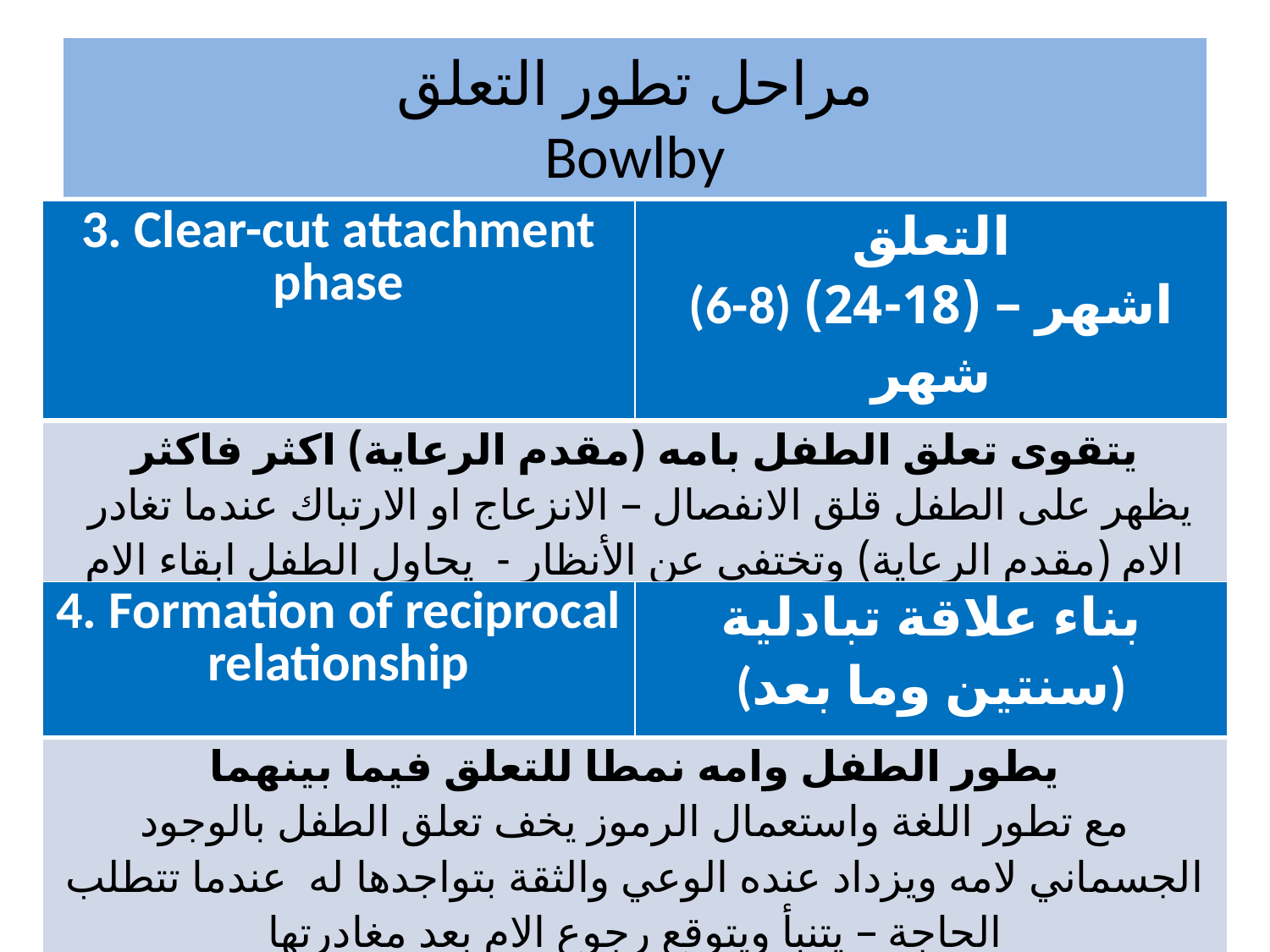

# مراحل تطور التعلق Bowlby
| 3. Clear-cut attachment phase | التعلق (6-8) اشهر – (18-24) شهر |
| --- | --- |
| يتقوى تعلق الطفل بامه (مقدم الرعاية) اكثر فاكثر يظهر على الطفل قلق الانفصال – الانزعاج او الارتباك عندما تغادر الام (مقدم الرعاية) وتختفي عن الأنظار - يحاول الطفل ابقاء الام حوله (اللحاق بها, التسلق عليها) |  |

| 4. Formation of reciprocal relationship | بناء علاقة تبادلية (سنتين وما بعد) |
| --- | --- |
| يطور الطفل وامه نمطا للتعلق فيما بينهما مع تطور اللغة واستعمال الرموز يخف تعلق الطفل بالوجود الجسماني لامه ويزداد عنده الوعي والثقة بتواجدها له عندما تتطلب الحاجة – يتنبأ ويتوقع رجوع الام بعد مغادرتها |  |
8